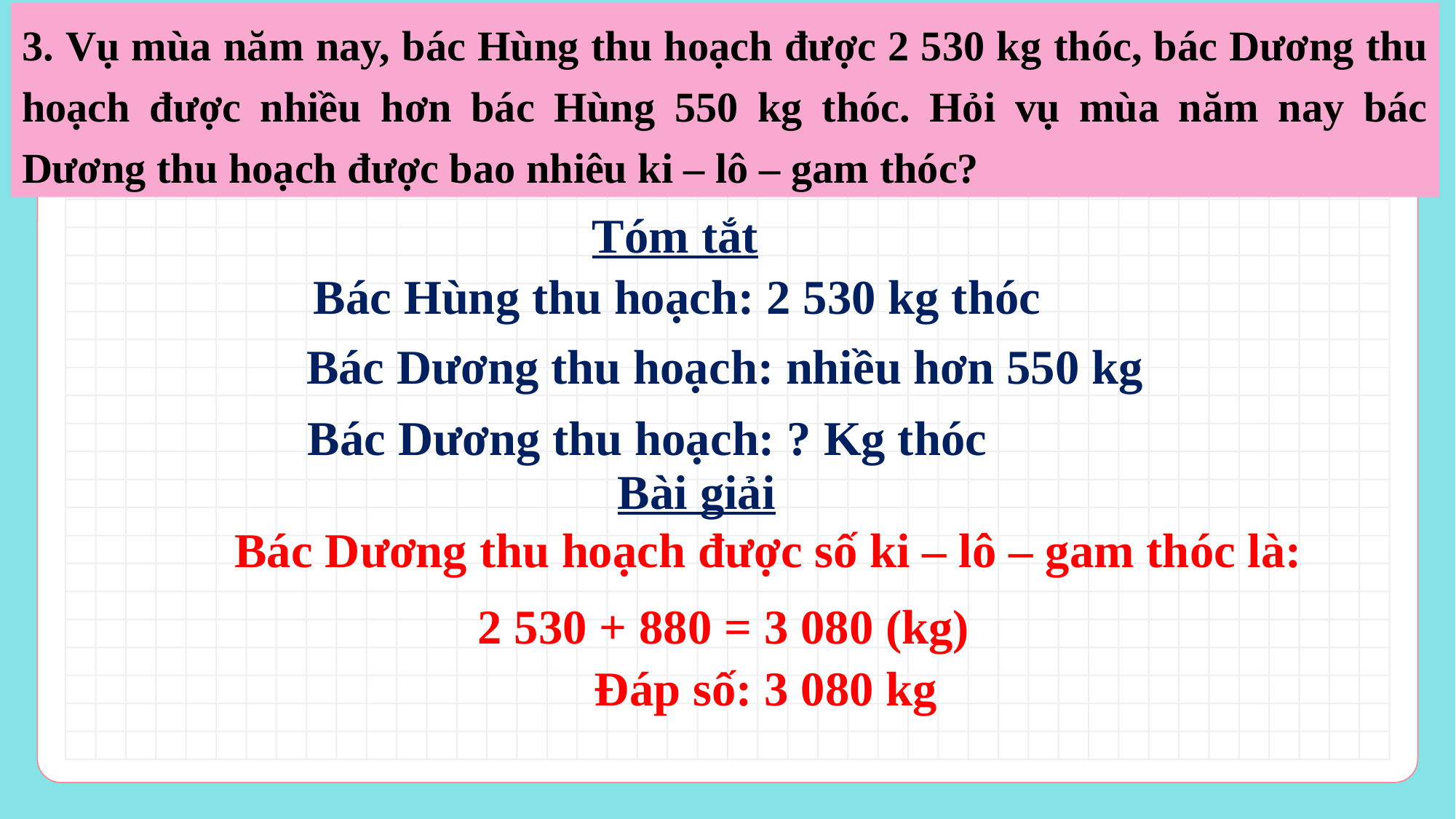

3. Vụ mùa năm nay, bác Hùng thu hoạch được 2 530 kg thóc, bác Dương thu hoạch được nhiều hơn bác Hùng 550 kg thóc. Hỏi vụ mùa năm nay bác Dương thu hoạch được bao nhiêu ki – lô – gam thóc?
Tóm tắt
Bác Hùng thu hoạch: 2 530 kg thóc
Bác Dương thu hoạch: nhiều hơn 550 kg
Bác Dương thu hoạch: ? Kg thóc
Bài giải
Bác Dương thu hoạch được số ki – lô – gam thóc là:
2 530 + 880 = 3 080 (kg)
Đáp số: 3 080 kg